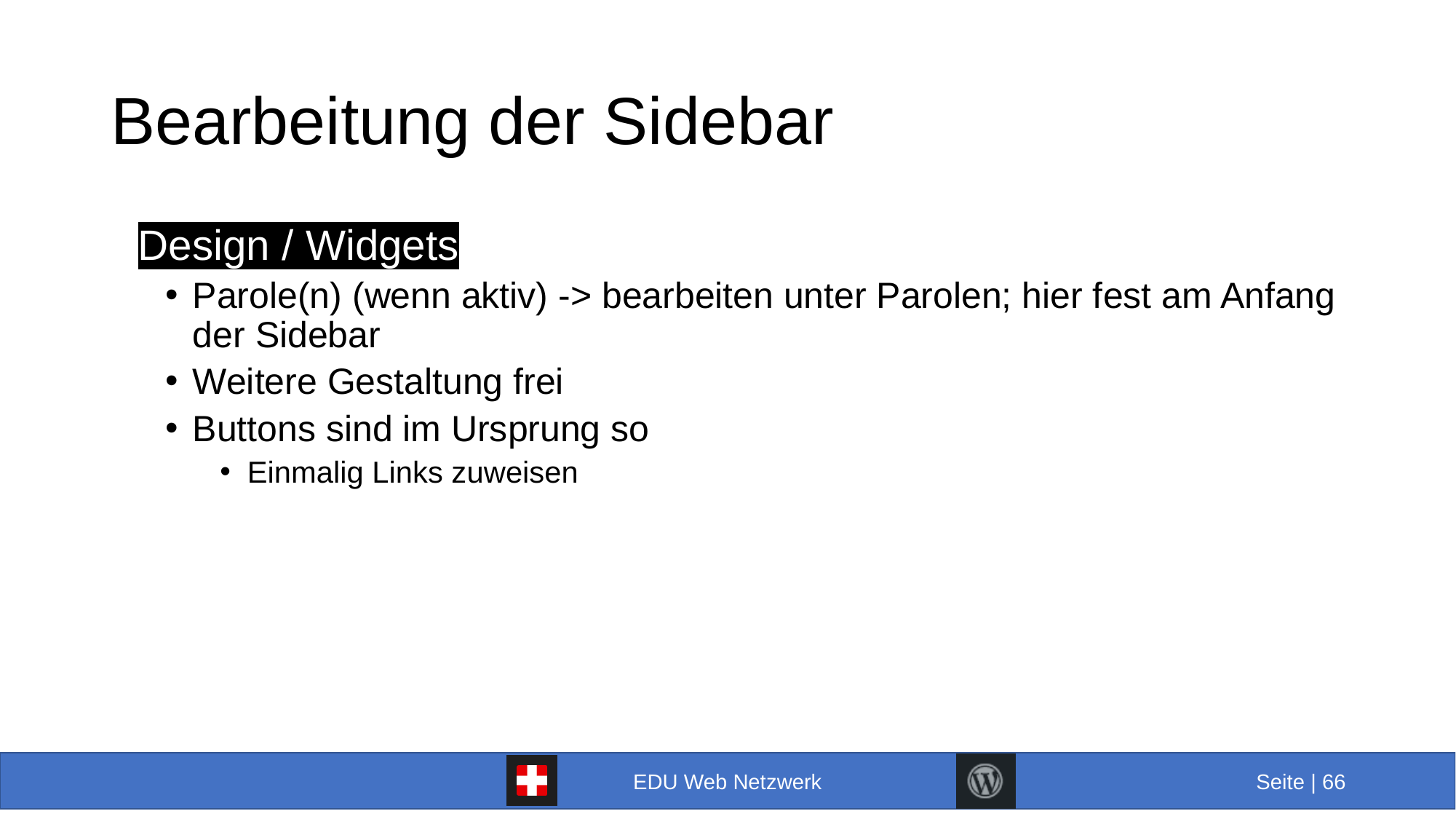

# Bearbeitung der Sidebar
Design / Widgets
Parole(n) (wenn aktiv) -> bearbeiten unter Parolen; hier fest am Anfang der Sidebar
Weitere Gestaltung frei
Buttons sind im Ursprung so
Einmalig Links zuweisen
66